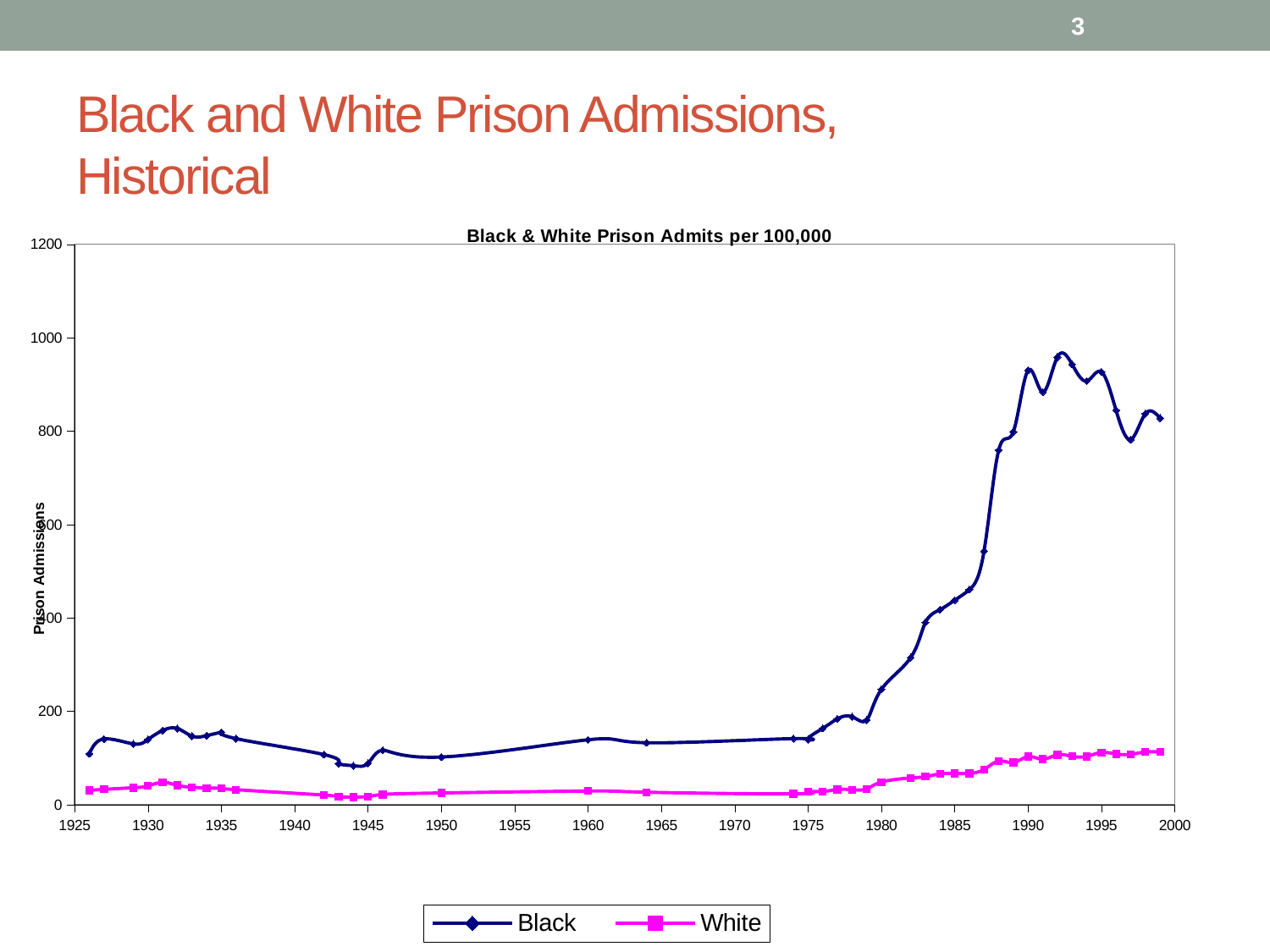

3
# Black and White Prison Admissions, Historical

### Chart: Black & White Prison Admits per 100,000

| Category | Black | White |  |
|---|---|---|---|